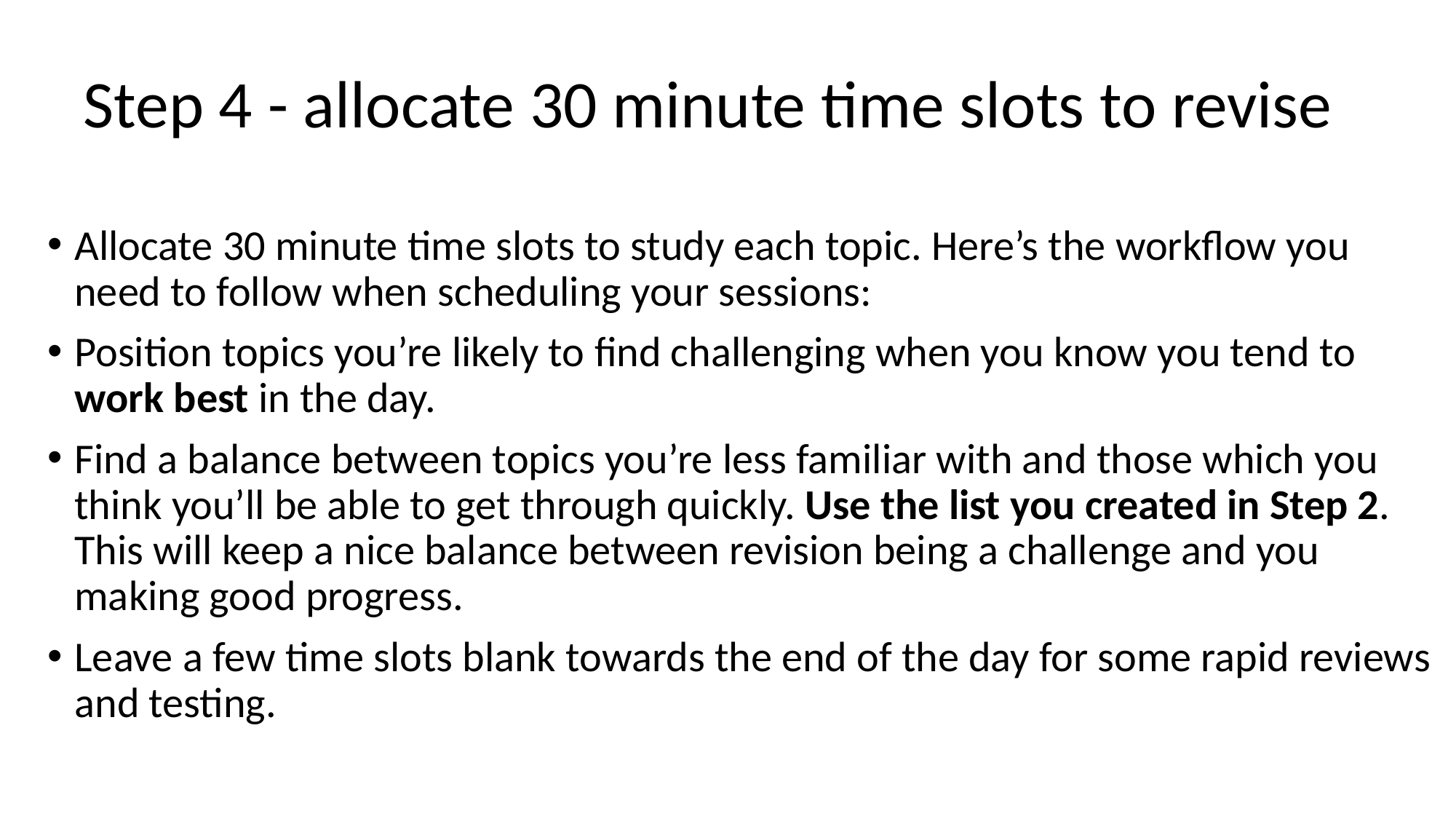

# Step 4 - allocate 30 minute time slots to revise
Allocate 30 minute time slots to study each topic. Here’s the workflow you need to follow when scheduling your sessions:
Position topics you’re likely to find challenging when you know you tend to work best in the day.
Find a balance between topics you’re less familiar with and those which you think you’ll be able to get through quickly. Use the list you created in Step 2. This will keep a nice balance between revision being a challenge and you making good progress.
Leave a few time slots blank towards the end of the day for some rapid reviews and testing.